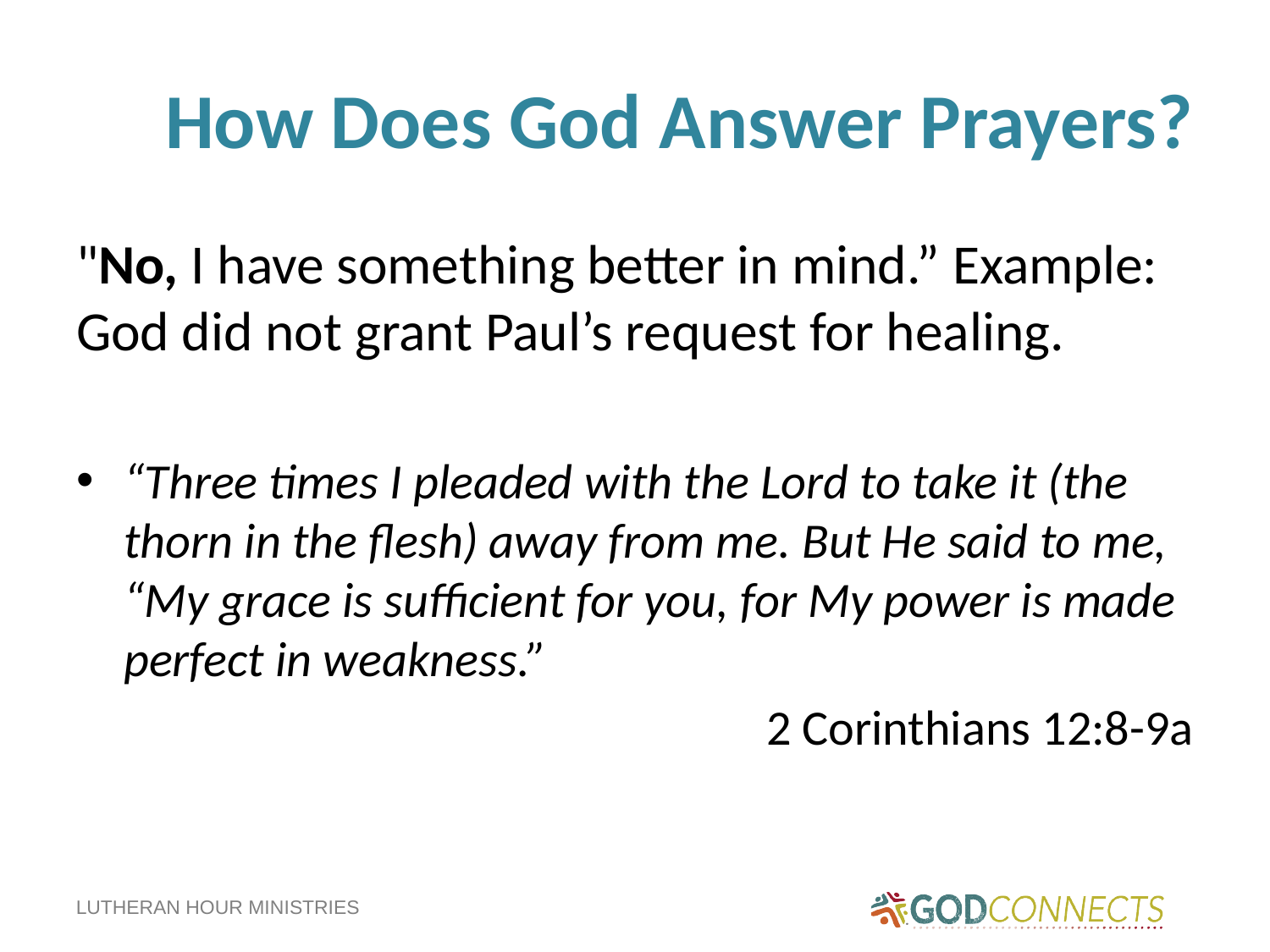

# How Does God Answer Prayers?
"No, I have something better in mind.” Example: God did not grant Paul’s request for healing.

“Three times I pleaded with the Lord to take it (the thorn in the flesh) away from me. But He said to me, “My grace is sufficient for you, for My power is made perfect in weakness.”
2 Corinthians 12:8-9a